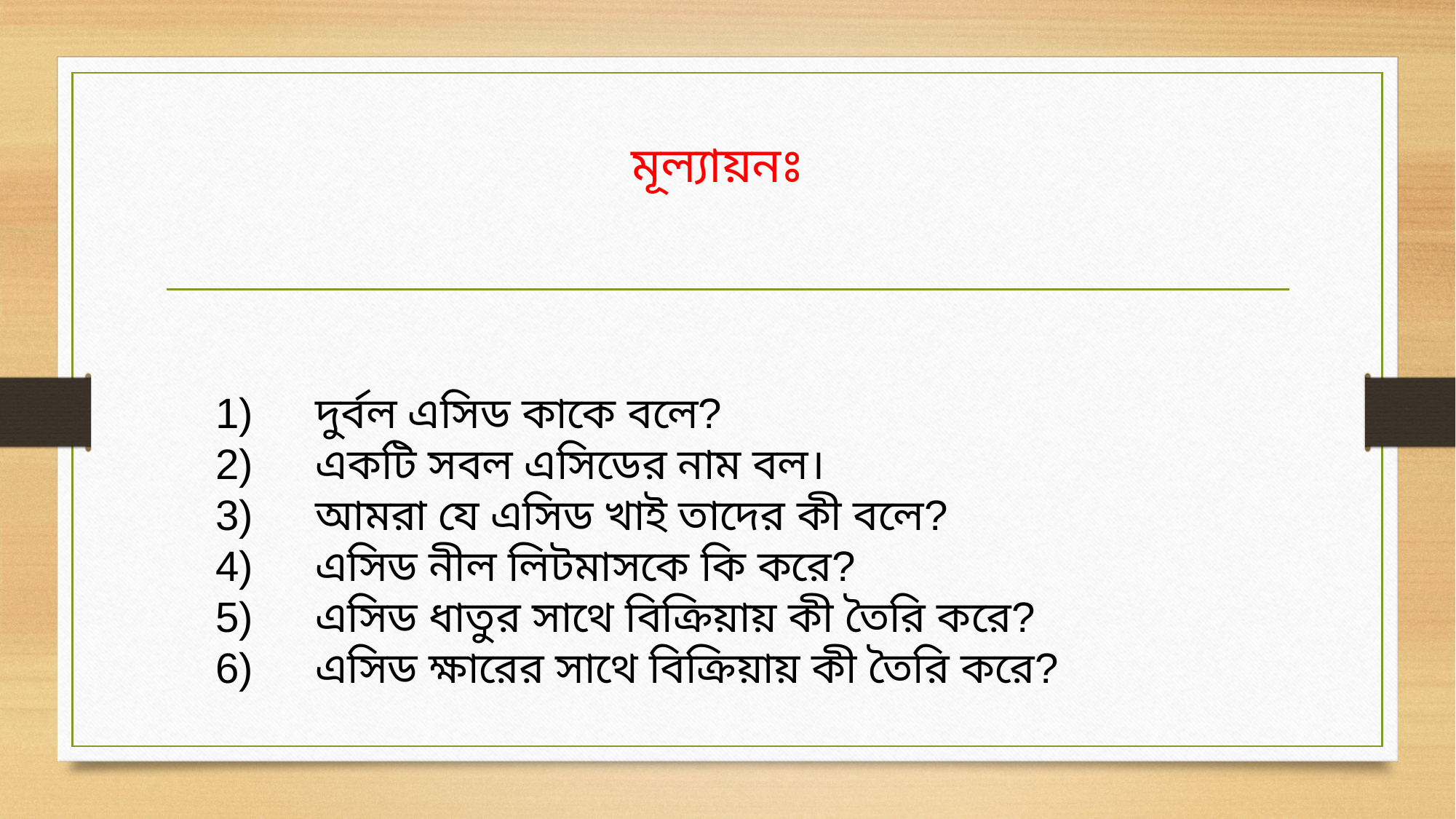

# মূল্যায়নঃ

 দুর্বল এসিড কাকে বলে?
 একটি সবল এসিডের নাম বল।
 আমরা যে এসিড খাই তাদের কী বলে?
 এসিড নীল লিটমাসকে কি করে?
 এসিড ধাতুর সাথে বিক্রিয়ায় কী তৈরি করে?
 এসিড ক্ষারের সাথে বিক্রিয়ায় কী তৈরি করে?